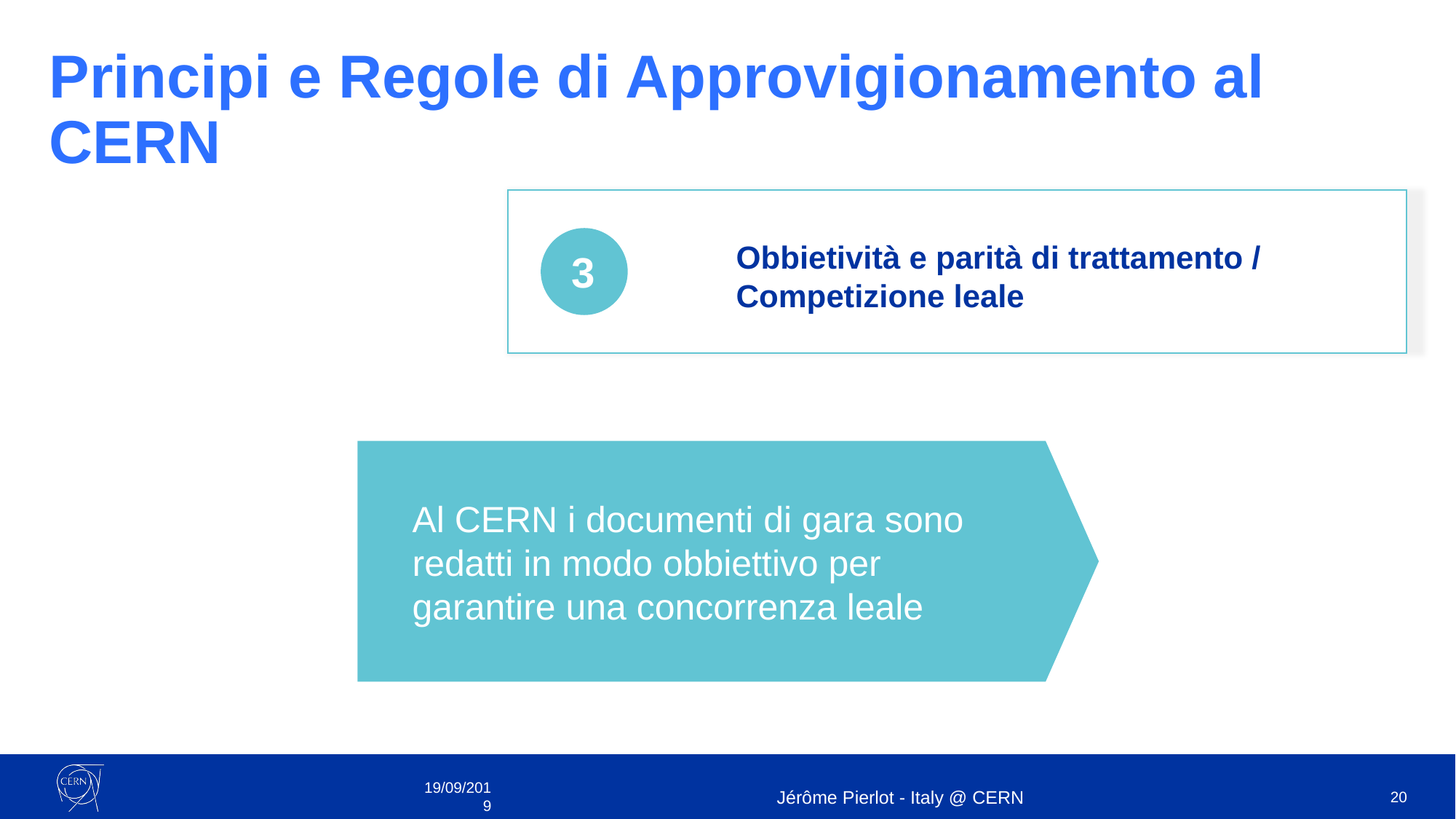

# Principi e Regole di Approvigionamento al CERN

Obbietività e parità di trattamento / Competizione leale
3

Al CERN i documenti di gara sono redatti in modo obbiettivo per garantire una concorrenza leale
19/09/2019
Jérôme Pierlot - Italy @ CERN
20